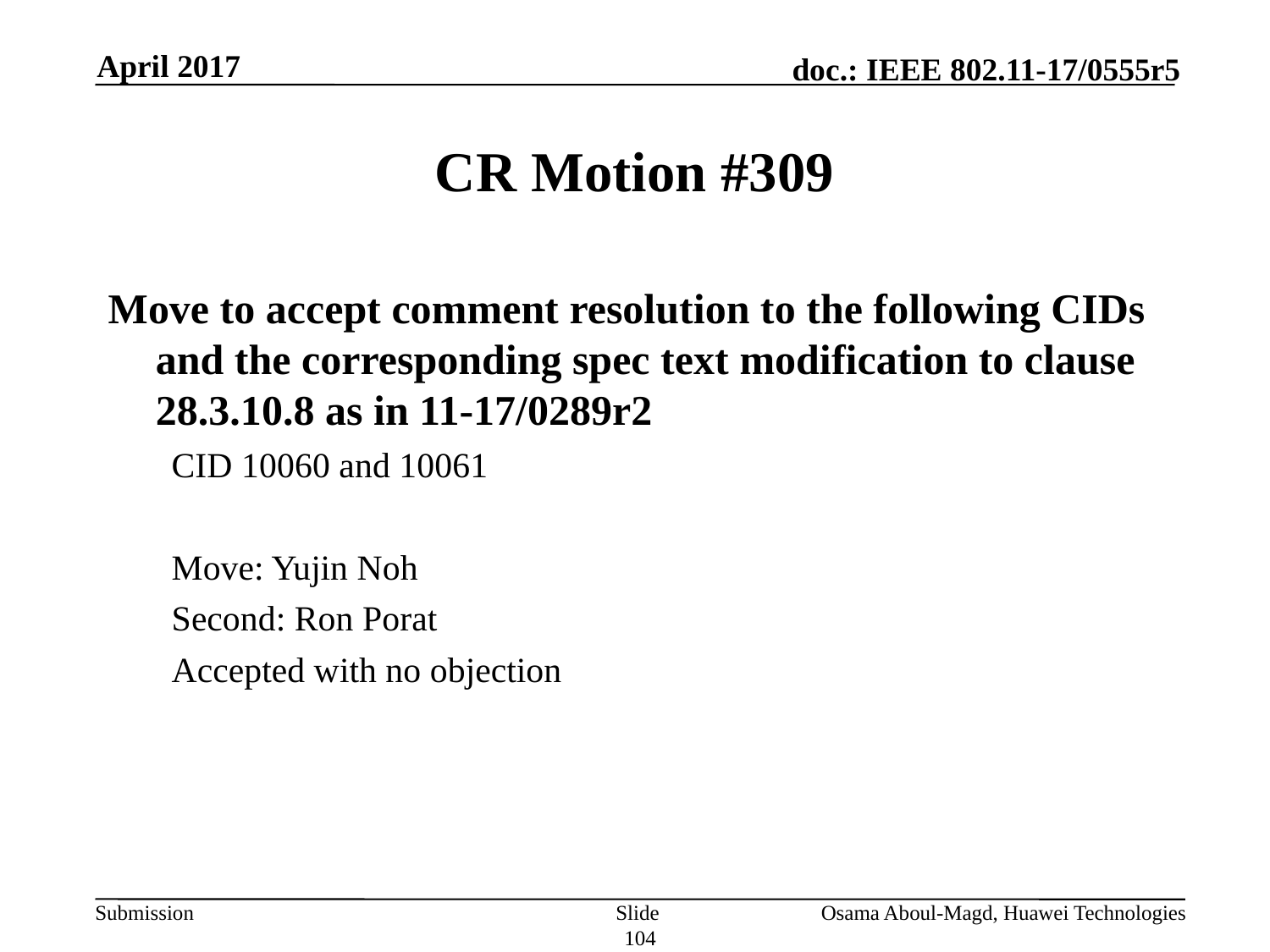

April 2017
# CR Motion #309
Move to accept comment resolution to the following CIDs and the corresponding spec text modification to clause 28.3.10.8 as in 11-17/0289r2
CID 10060 and 10061

Move: Yujin Noh
Second: Ron Porat
Accepted with no objection
Slide 104
Osama Aboul-Magd, Huawei Technologies